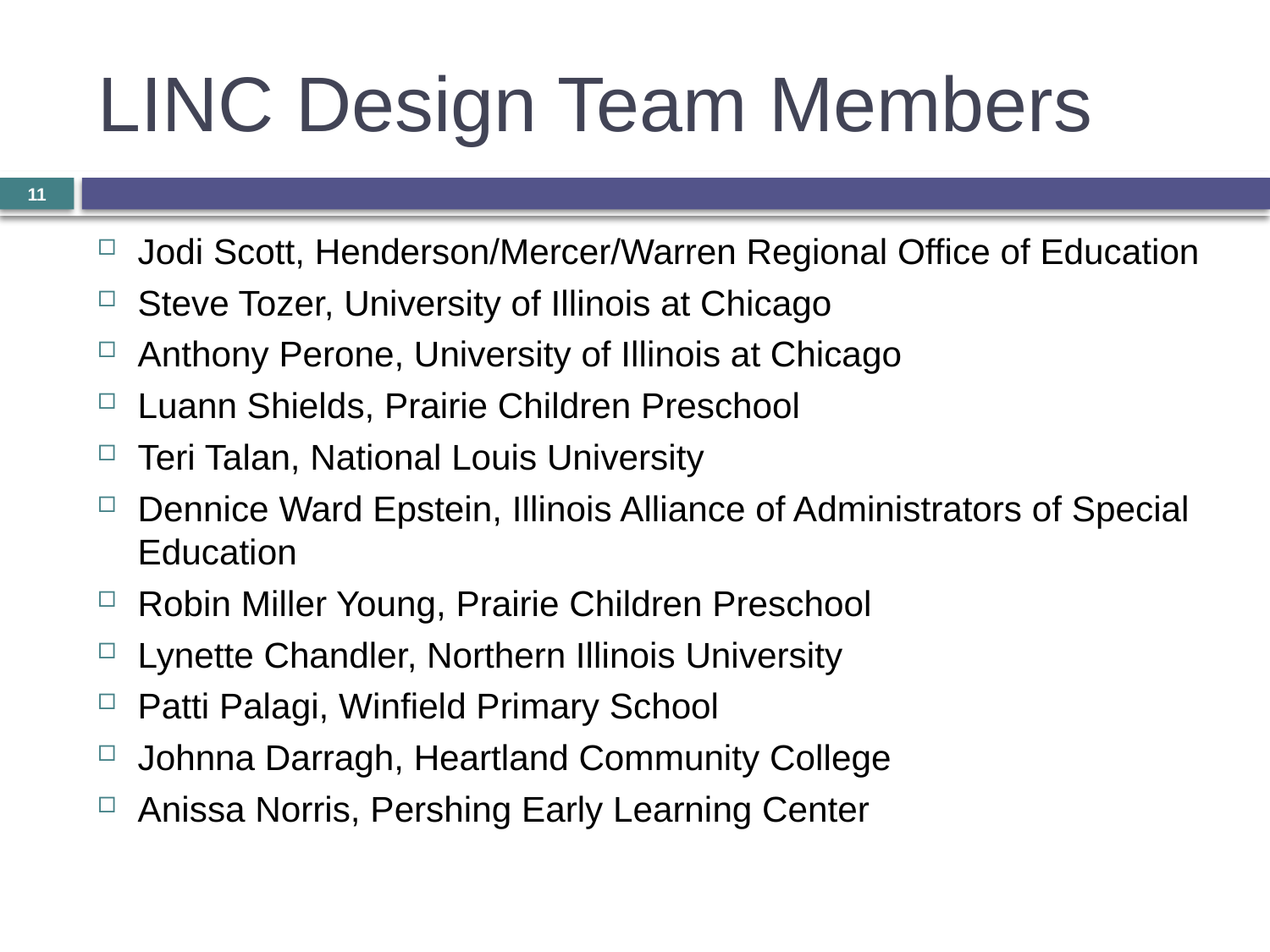

# LINC Design Team Members
11
Jodi Scott, Henderson/Mercer/Warren Regional Office of Education
Steve Tozer, University of Illinois at Chicago
Anthony Perone, University of Illinois at Chicago
Luann Shields, Prairie Children Preschool
Teri Talan, National Louis University
Dennice Ward Epstein, Illinois Alliance of Administrators of Special Education
Robin Miller Young, Prairie Children Preschool
Lynette Chandler, Northern Illinois University
Patti Palagi, Winfield Primary School
Johnna Darragh, Heartland Community College
Anissa Norris, Pershing Early Learning Center